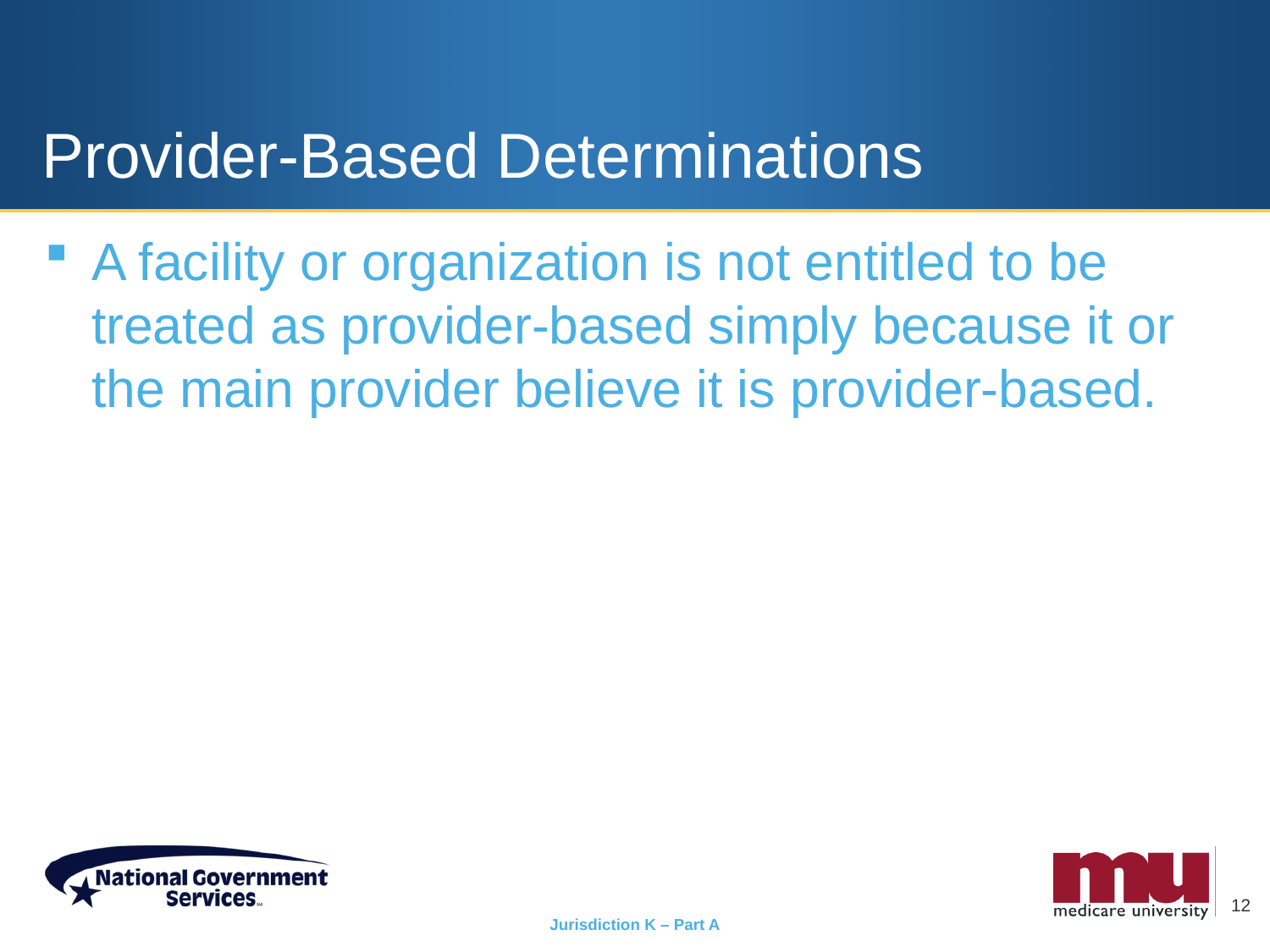

# Provider-Based Determinations
A facility or organization is not entitled to be treated as provider-based simply because it or the main provider believe it is provider-based.
12